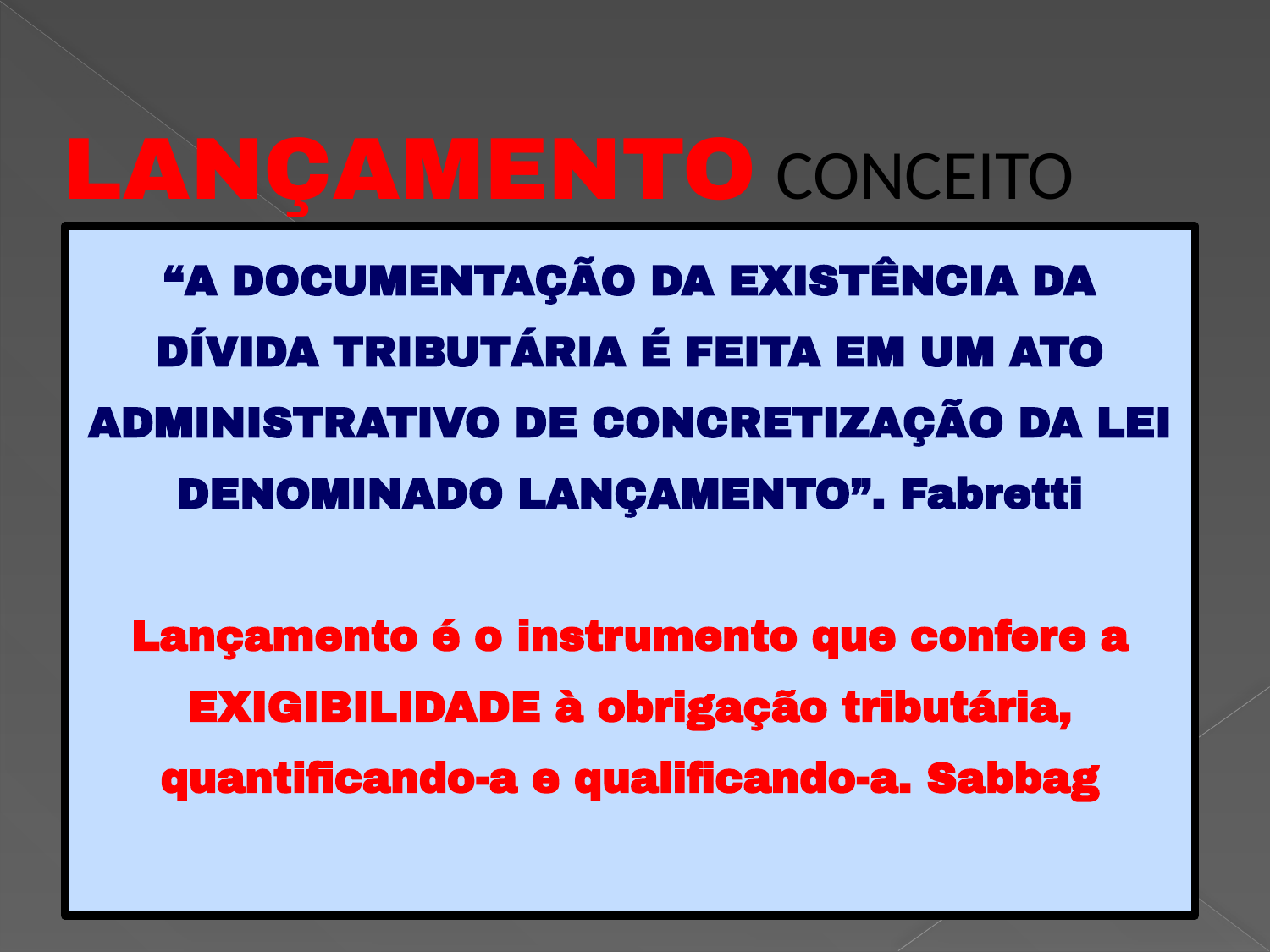

LANÇAMENTO CONCEITO

“A DOCUMENTAÇÃO DA EXISTÊNCIA DA DÍVIDA TRIBUTÁRIA É FEITA EM UM ATO ADMINISTRATIVO DE CONCRETIZAÇÃO DA LEI DENOMINADO LANÇAMENTO”. Fabretti

Lançamento é o instrumento que confere a EXIGIBILIDADE à obrigação tributária, quantificando-a e qualificando-a. Sabbag